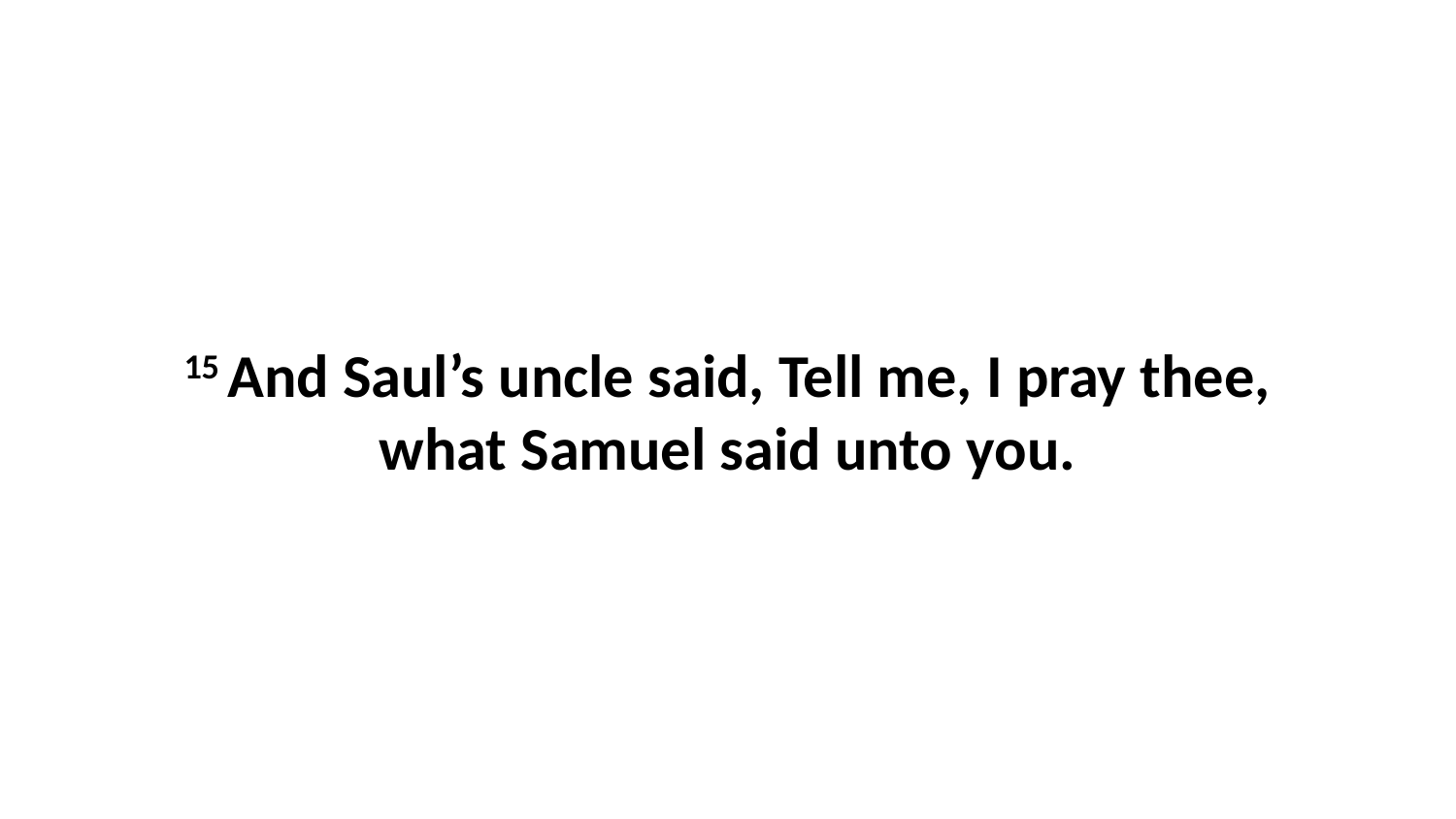

15 And Saul’s uncle said, Tell me, I pray thee, what Samuel said unto you.